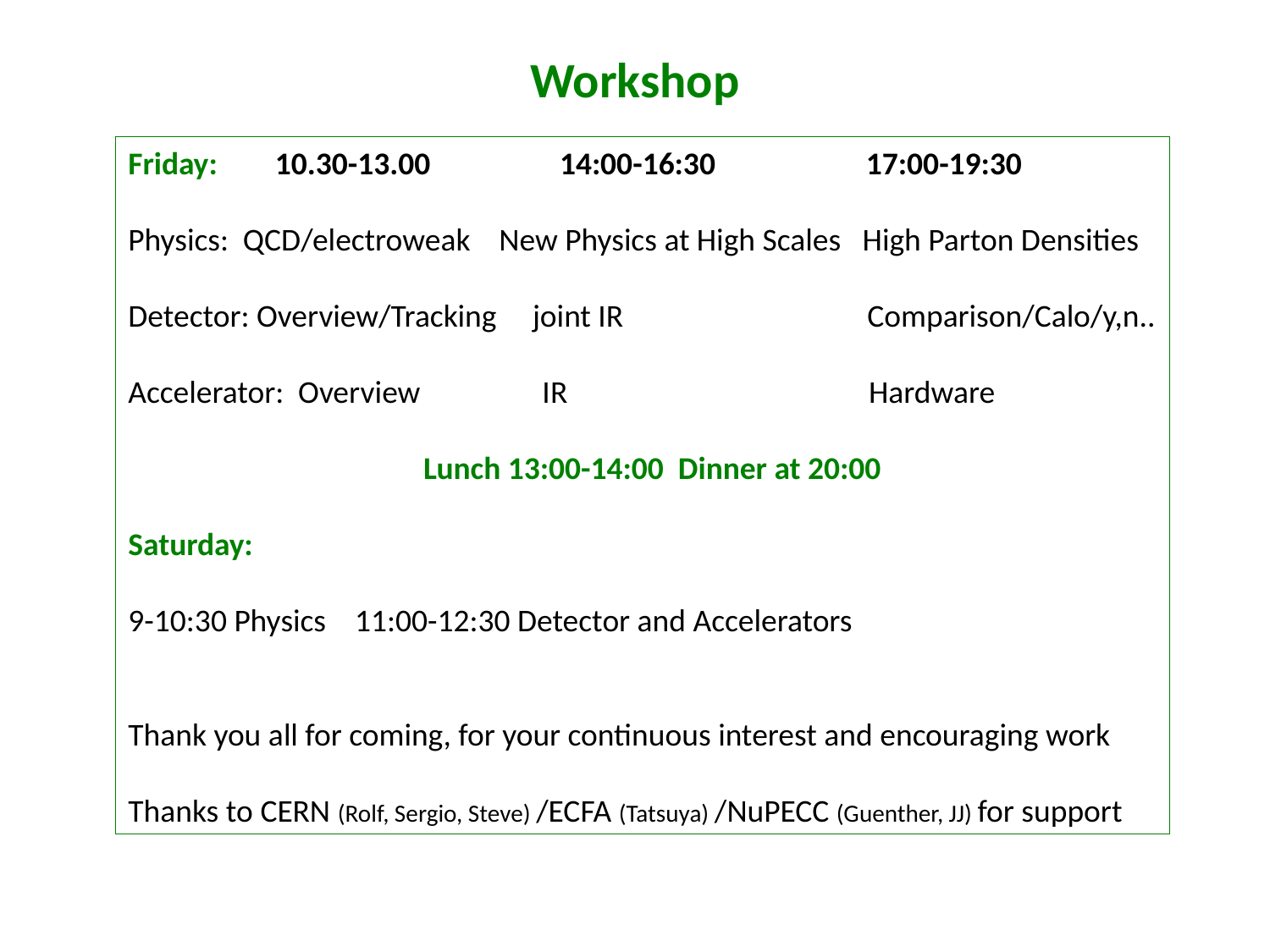

# Workshop
Friday:        10.30-13.00                  14:00-16:30                     17:00-19:30

Physics:  QCD/electroweak    New Physics at High Scales   High Parton Densities

Detector: Overview/Tracking     joint IR                                  Comparison/Calo/y,n..

Accelerator:  Overview                 IR                                          Hardware

                                         Lunch 13:00-14:00  Dinner at 20:00

Saturday:

9-10:30 Physics    11:00-12:30 Detector and Accelerators

Thank you all for coming, for your continuous interest and encouraging work

Thanks to CERN (Rolf, Sergio, Steve) /ECFA (Tatsuya) /NuPECC (Guenther, JJ) for support